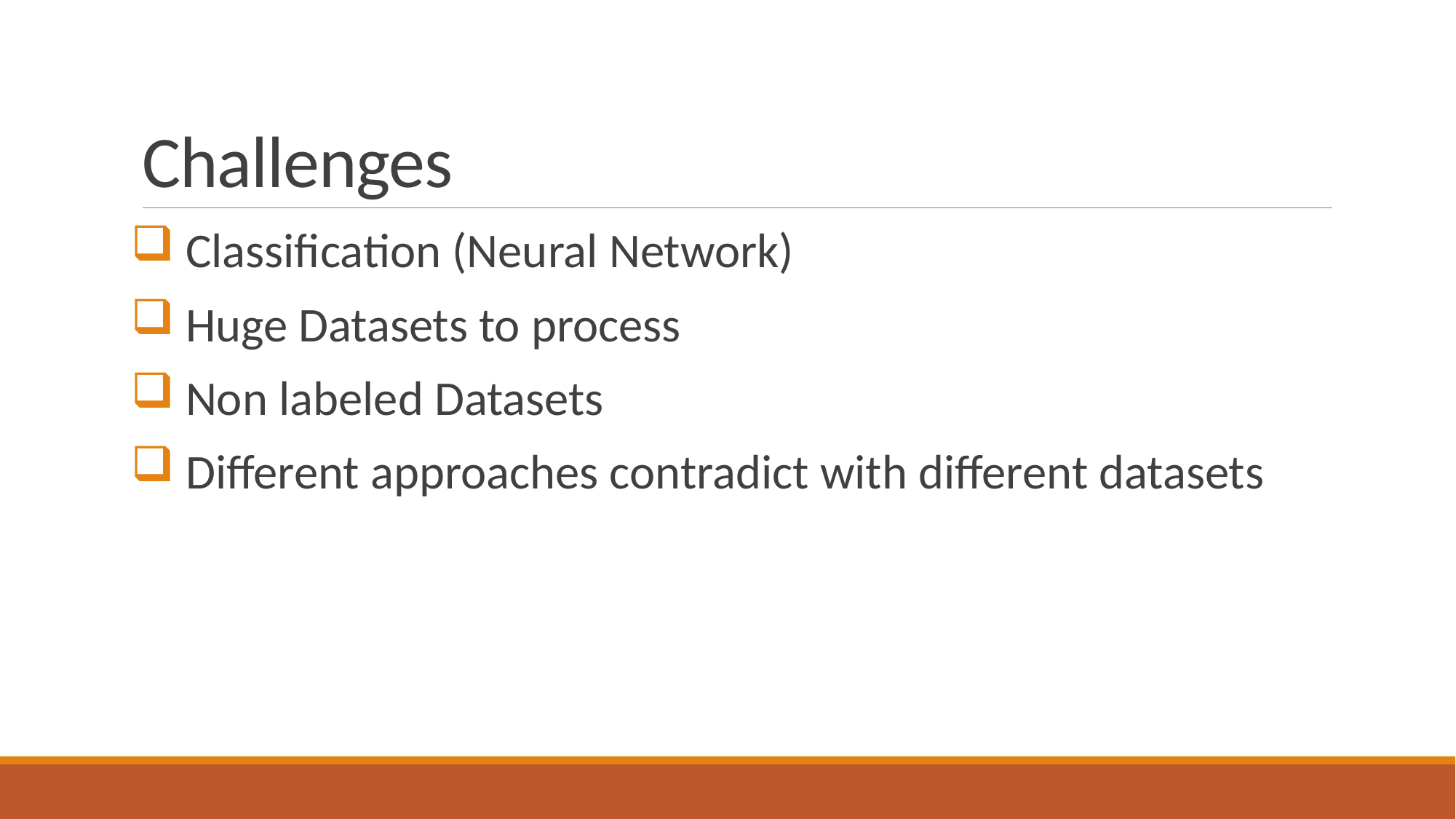

# Challenges
 Classification (Neural Network)
 Huge Datasets to process
 Non labeled Datasets
 Different approaches contradict with different datasets